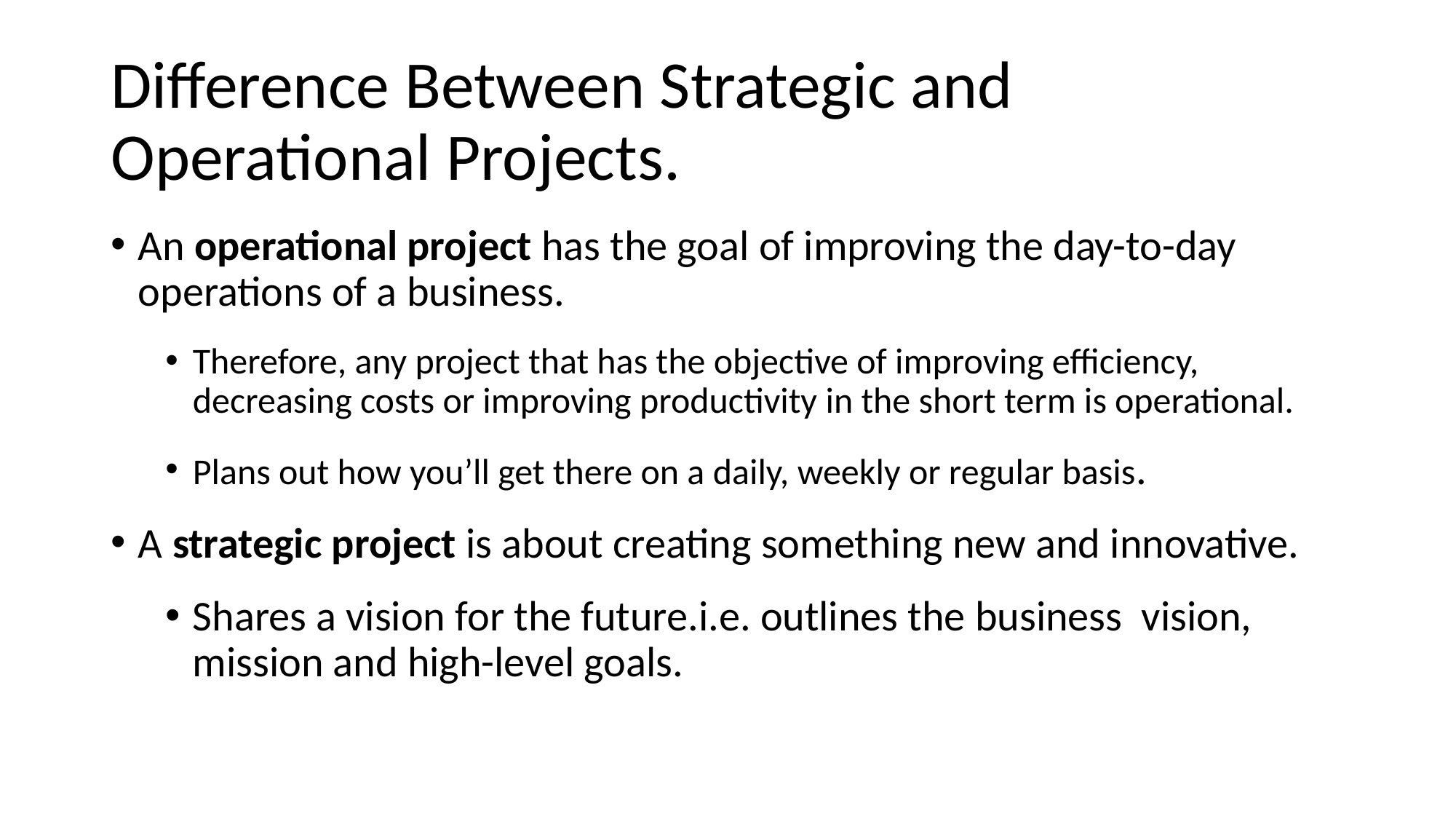

# Difference Between Strategic and Operational Projects.
An operational project has the goal of improving the day-to-day operations of a business.
Therefore, any project that has the objective of improving efficiency, decreasing costs or improving productivity in the short term is operational.
Plans out how you’ll get there on a daily, weekly or regular basis.
A strategic project is about creating something new and innovative.
Shares a vision for the future.i.e. outlines the business  vision, mission and high-level goals.